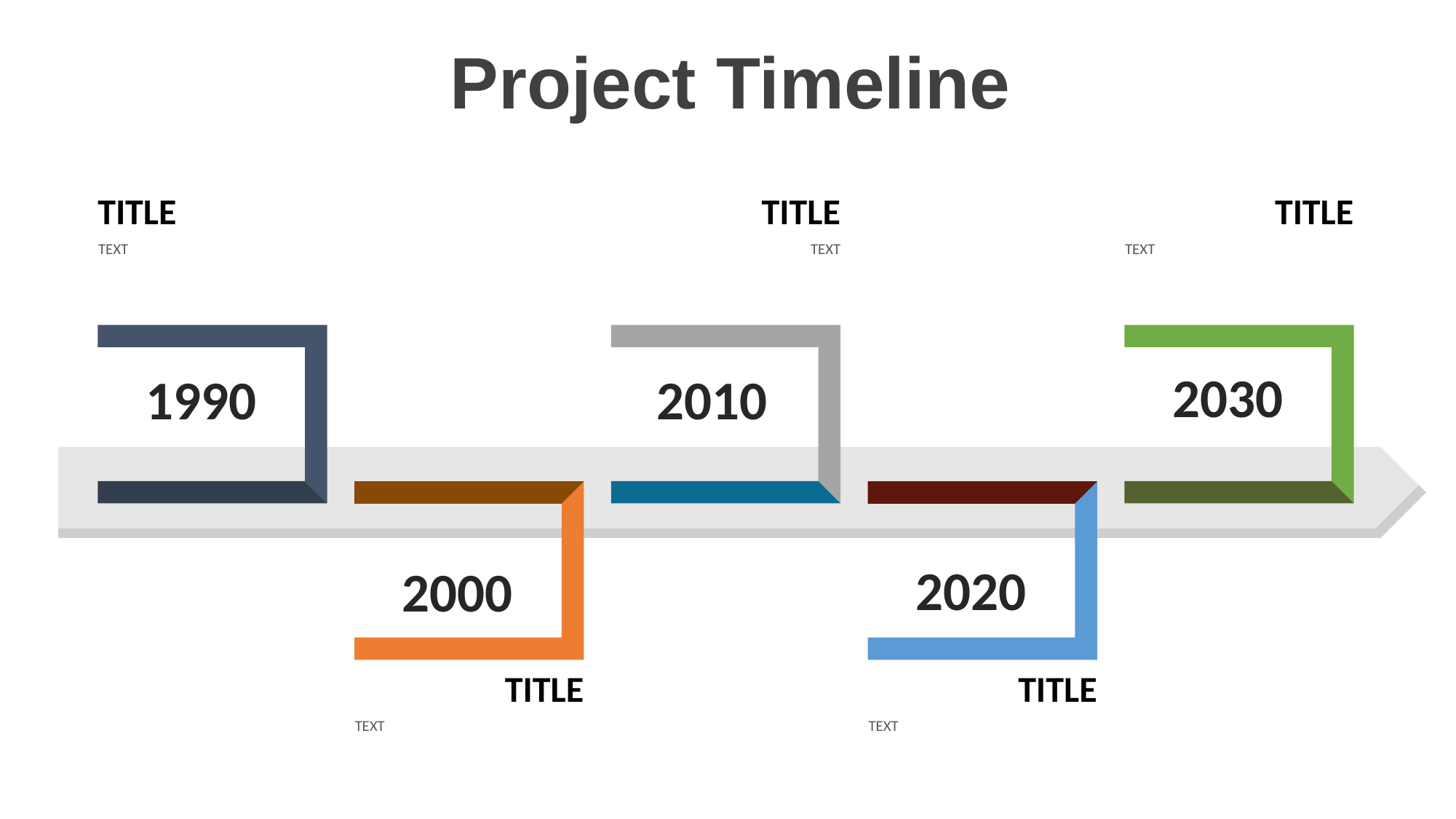

Project Timeline
TITLE
TEXT
TITLE
TEXT
TITLE
TEXT

2030
1990
2010

2020
2000
TITLE
TEXT
TITLE
TEXT